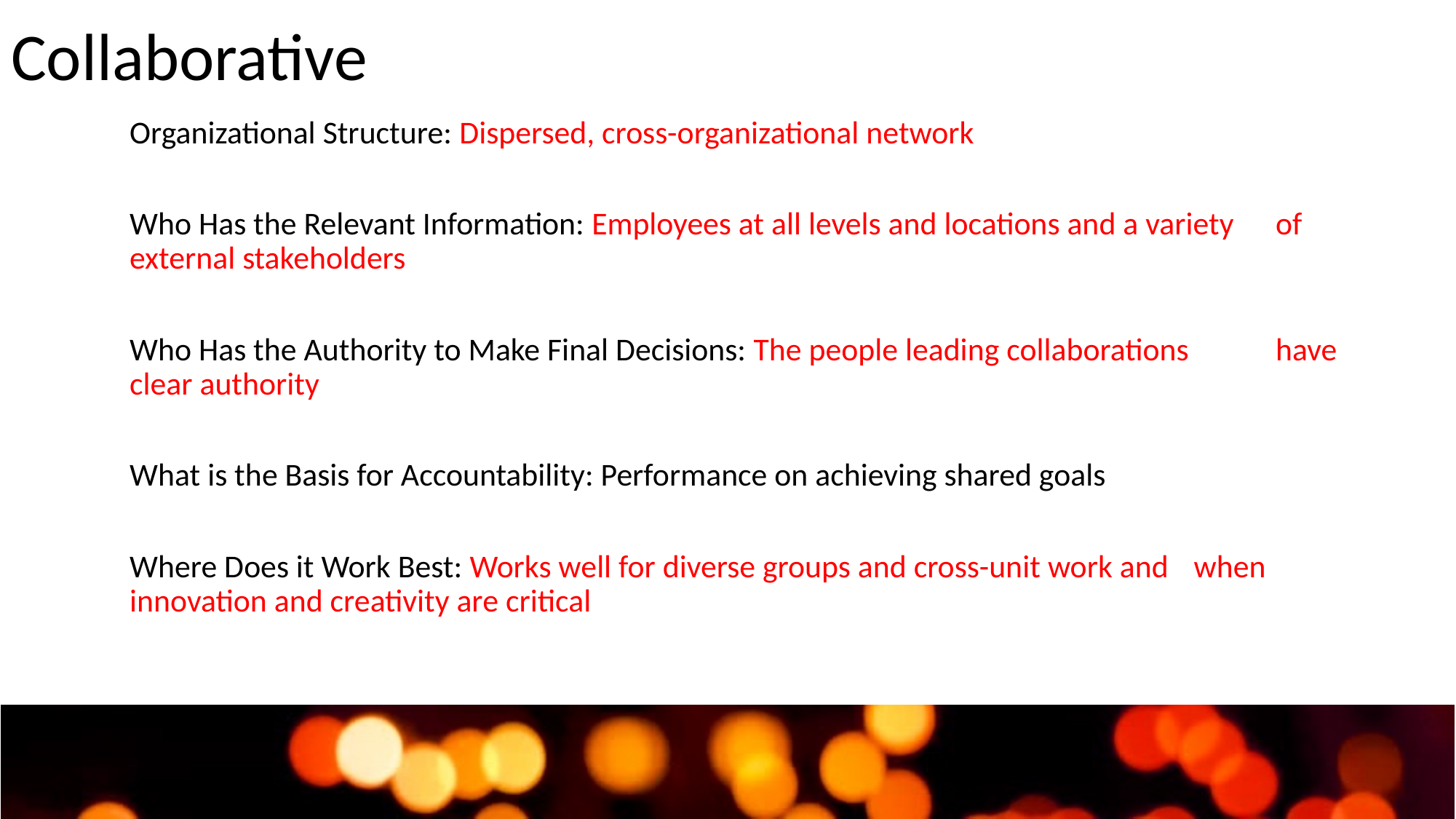

# Collaborative
Organizational Structure: Dispersed, cross-organizational network

Who Has the Relevant Information: Employees at all levels and locations and a variety 	of external stakeholders

Who Has the Authority to Make Final Decisions: The people leading collaborations 	have clear authority

What is the Basis for Accountability: Performance on achieving shared goals

Where Does it Work Best: Works well for diverse groups and cross-unit work and 	when innovation and creativity are critical